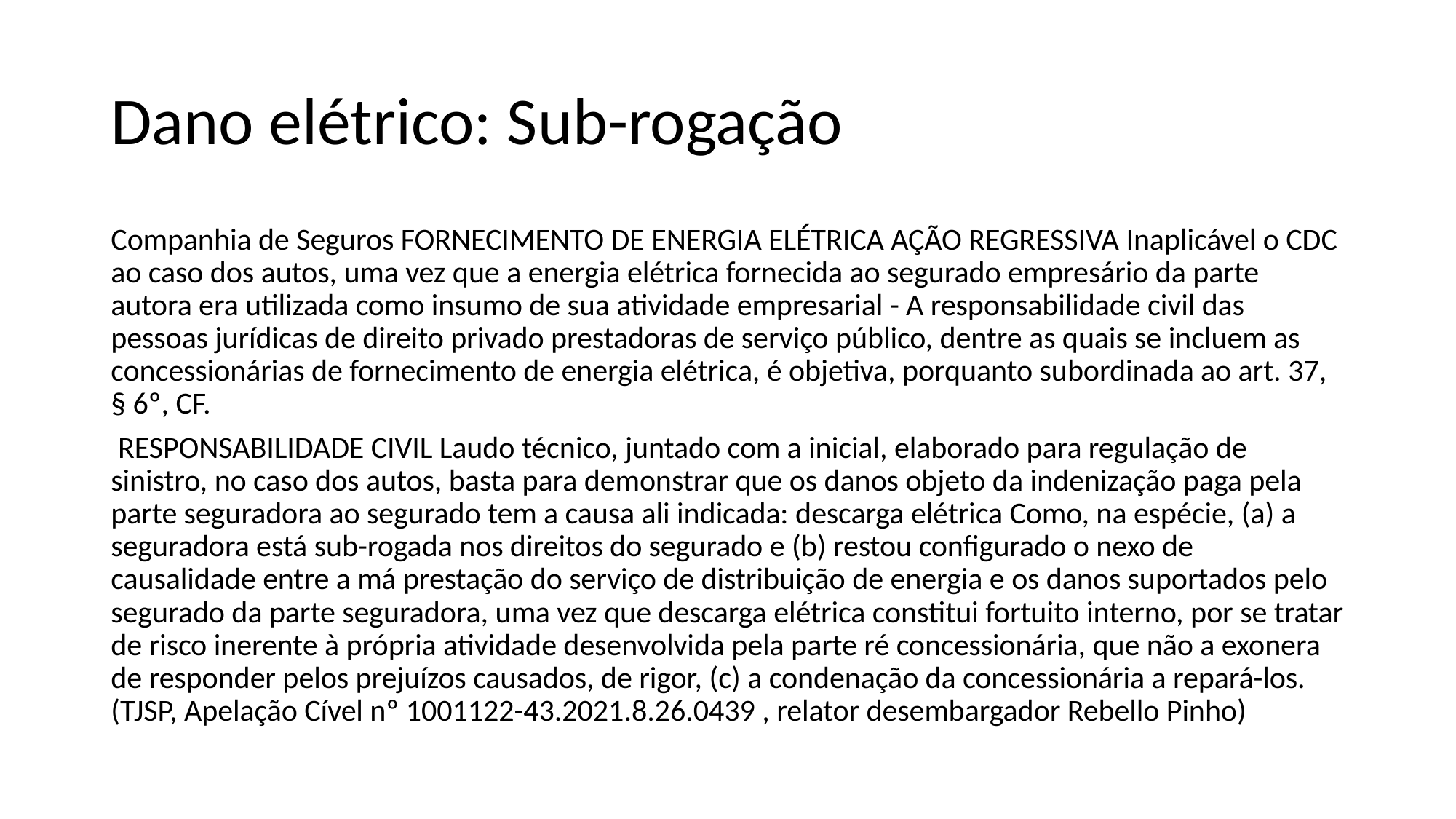

# Dano elétrico: Sub-rogação
Companhia de Seguros FORNECIMENTO DE ENERGIA ELÉTRICA AÇÃO REGRESSIVA Inaplicável o CDC ao caso dos autos, uma vez que a energia elétrica fornecida ao segurado empresário da parte autora era utilizada como insumo de sua atividade empresarial - A responsabilidade civil das pessoas jurídicas de direito privado prestadoras de serviço público, dentre as quais se incluem as concessionárias de fornecimento de energia elétrica, é objetiva, porquanto subordinada ao art. 37, § 6º, CF.
 RESPONSABILIDADE CIVIL Laudo técnico, juntado com a inicial, elaborado para regulação de sinistro, no caso dos autos, basta para demonstrar que os danos objeto da indenização paga pela parte seguradora ao segurado tem a causa ali indicada: descarga elétrica Como, na espécie, (a) a seguradora está sub-rogada nos direitos do segurado e (b) restou configurado o nexo de causalidade entre a má prestação do serviço de distribuição de energia e os danos suportados pelo segurado da parte seguradora, uma vez que descarga elétrica constitui fortuito interno, por se tratar de risco inerente à própria atividade desenvolvida pela parte ré concessionária, que não a exonera de responder pelos prejuízos causados, de rigor, (c) a condenação da concessionária a repará-los. (TJSP, Apelação Cível nº 1001122-43.2021.8.26.0439 , relator desembargador Rebello Pinho)